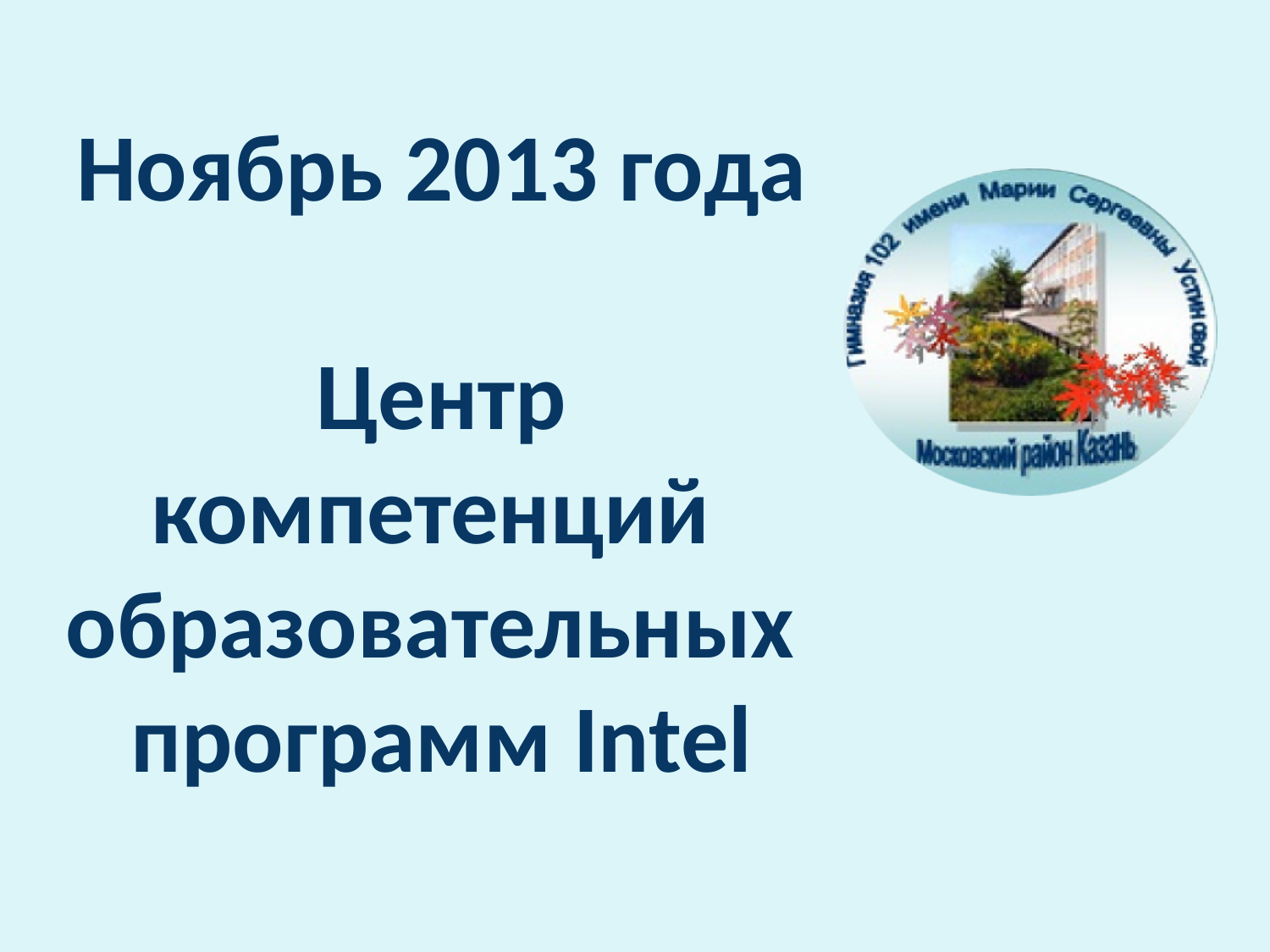

Ноябрь 2013 года

Центр компетенций
образовательных
программ Intel